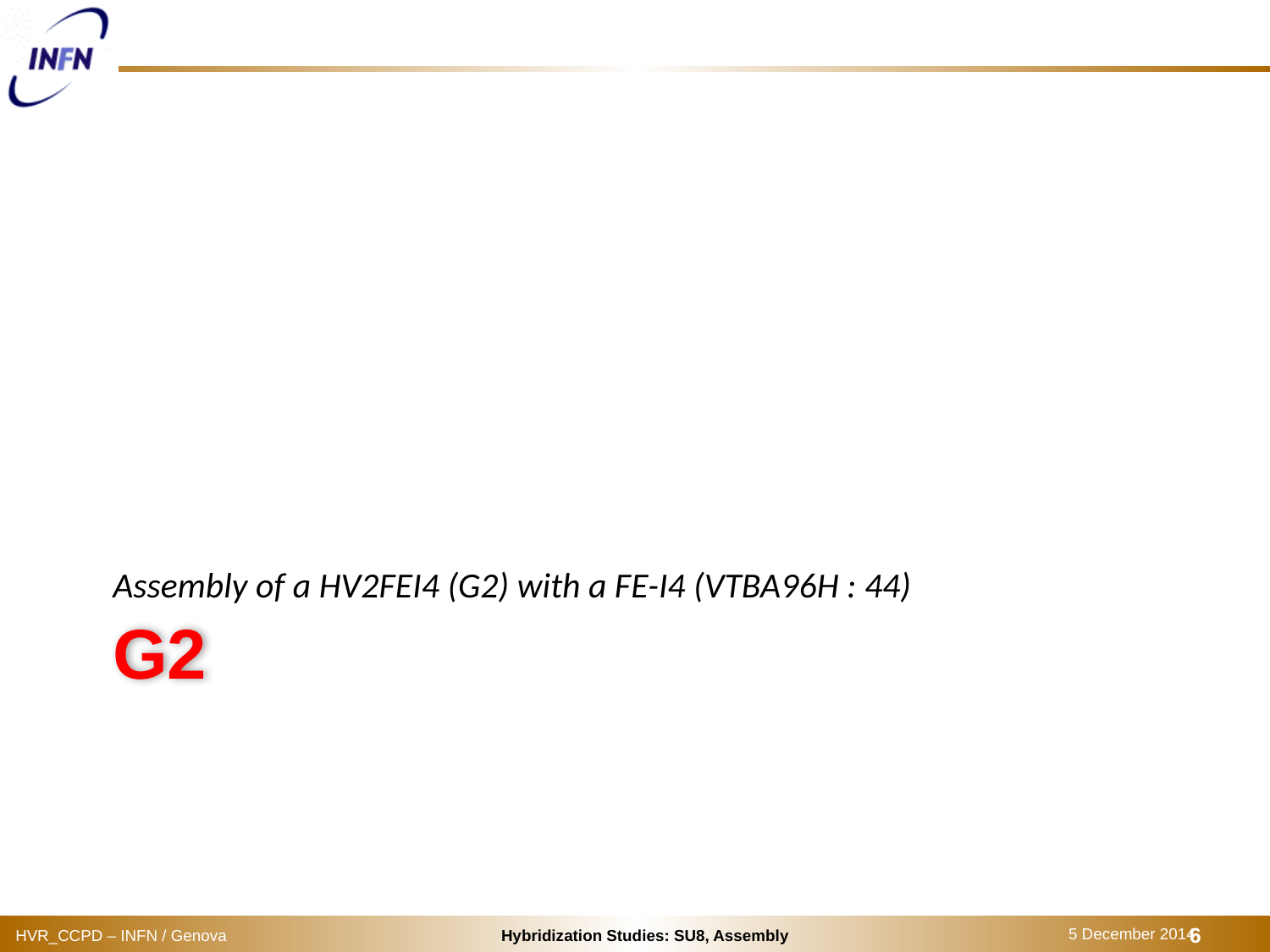

Assembly of a HV2FEI4 (G2) with a FE-I4 (VTBA96H : 44)
# G2